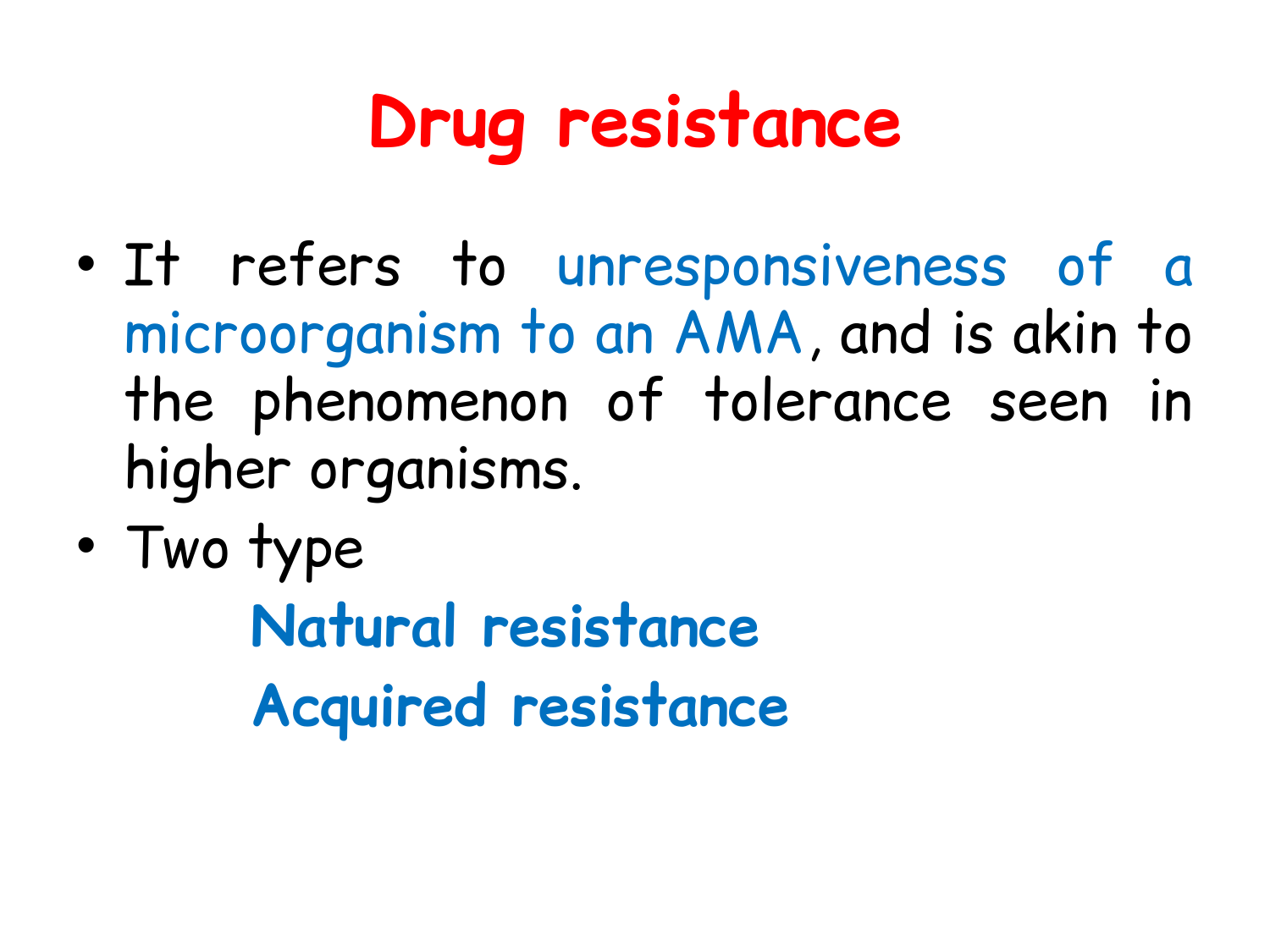

# Drug resistance
It refers to unresponsiveness of a microorganism to an AMA, and is akin to the phenomenon of tolerance seen in higher organisms.
Two type
		Natural resistance
		Acquired resistance